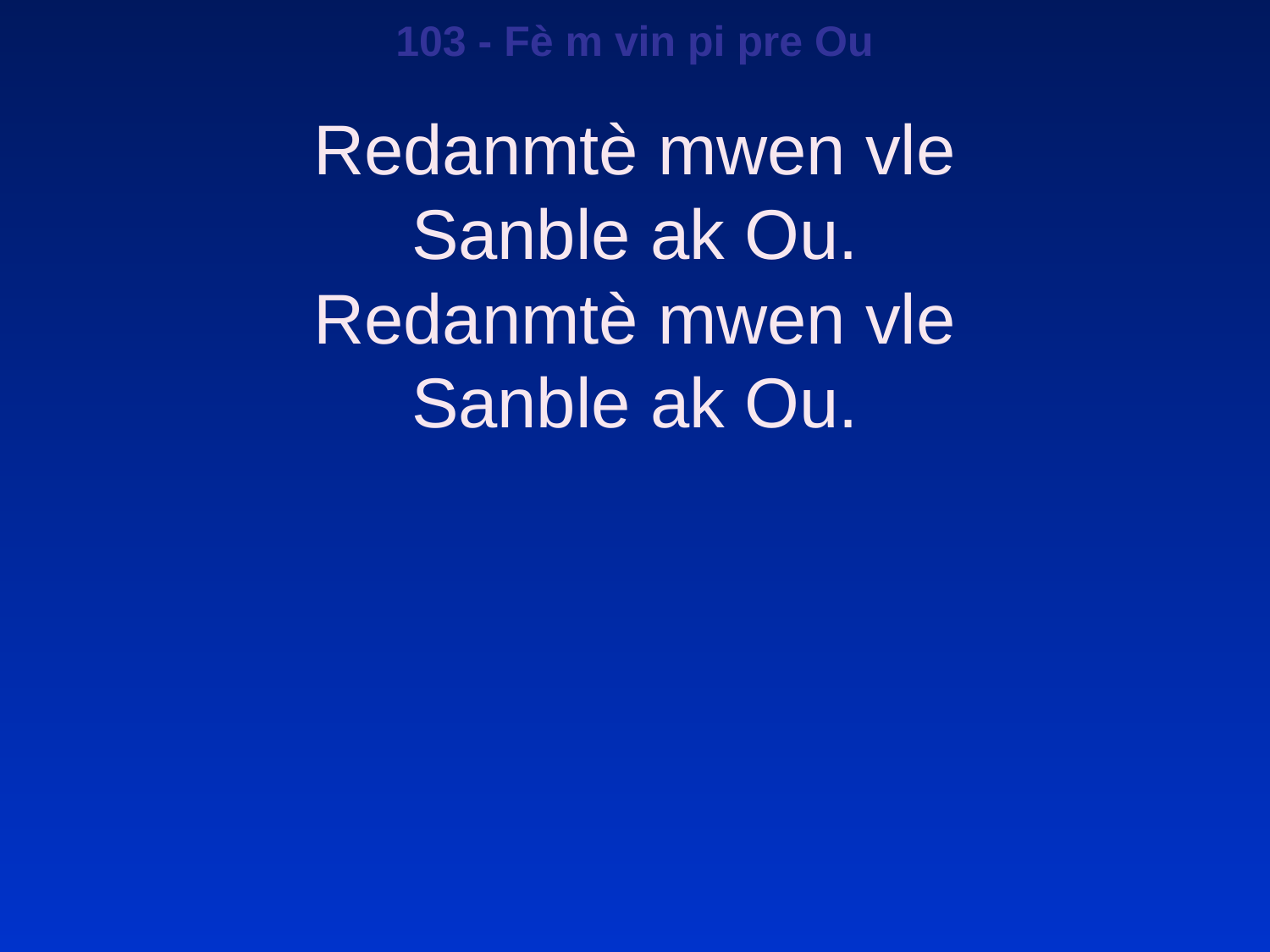

103 - Fè m vin pi pre Ou
Redanmtè mwen vle
Sanble ak Ou.
Redanmtè mwen vle
Sanble ak Ou.